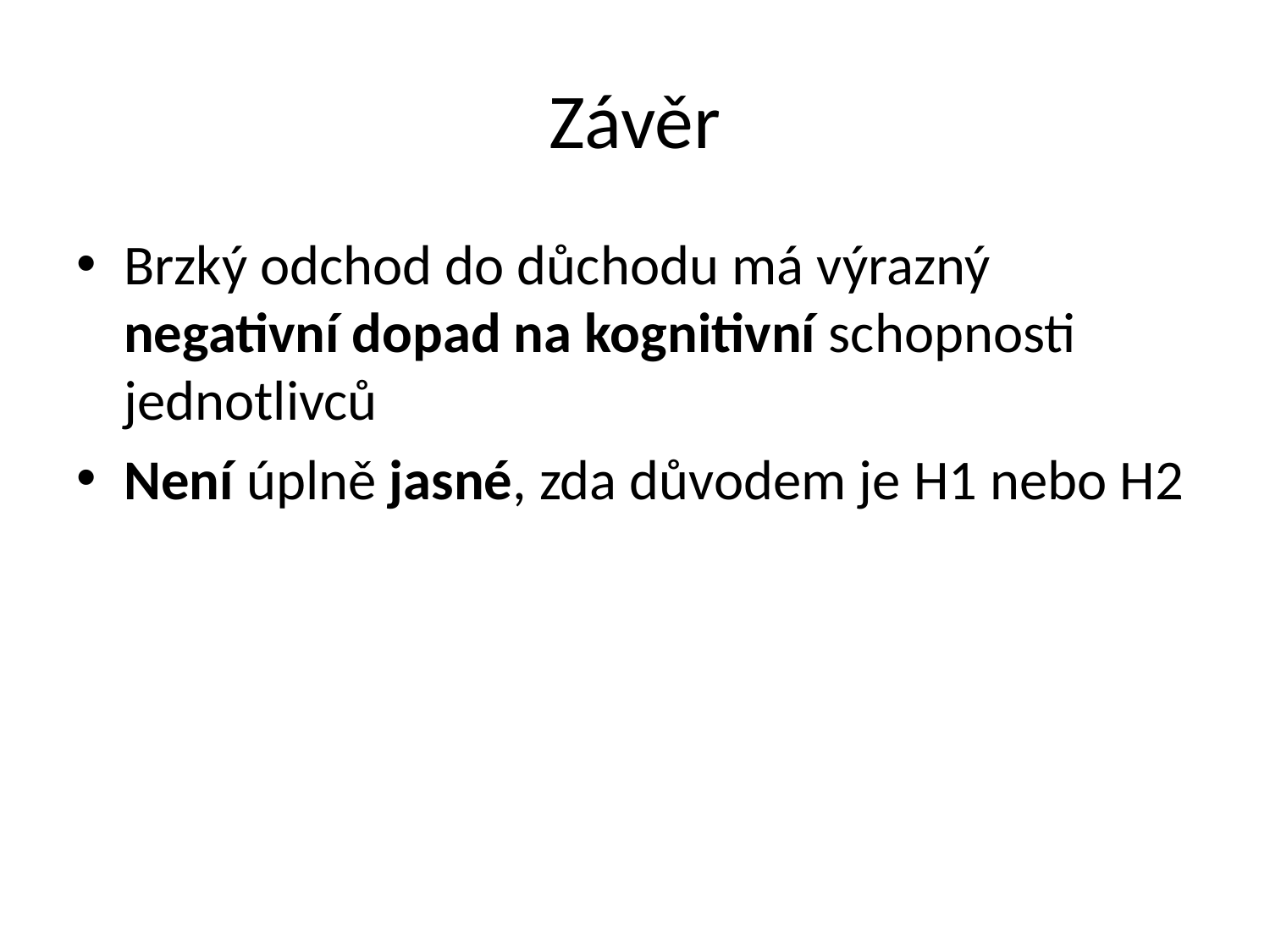

# Závěr
Brzký odchod do důchodu má výrazný negativní dopad na kognitivní schopnosti jednotlivců
Není úplně jasné, zda důvodem je H1 nebo H2